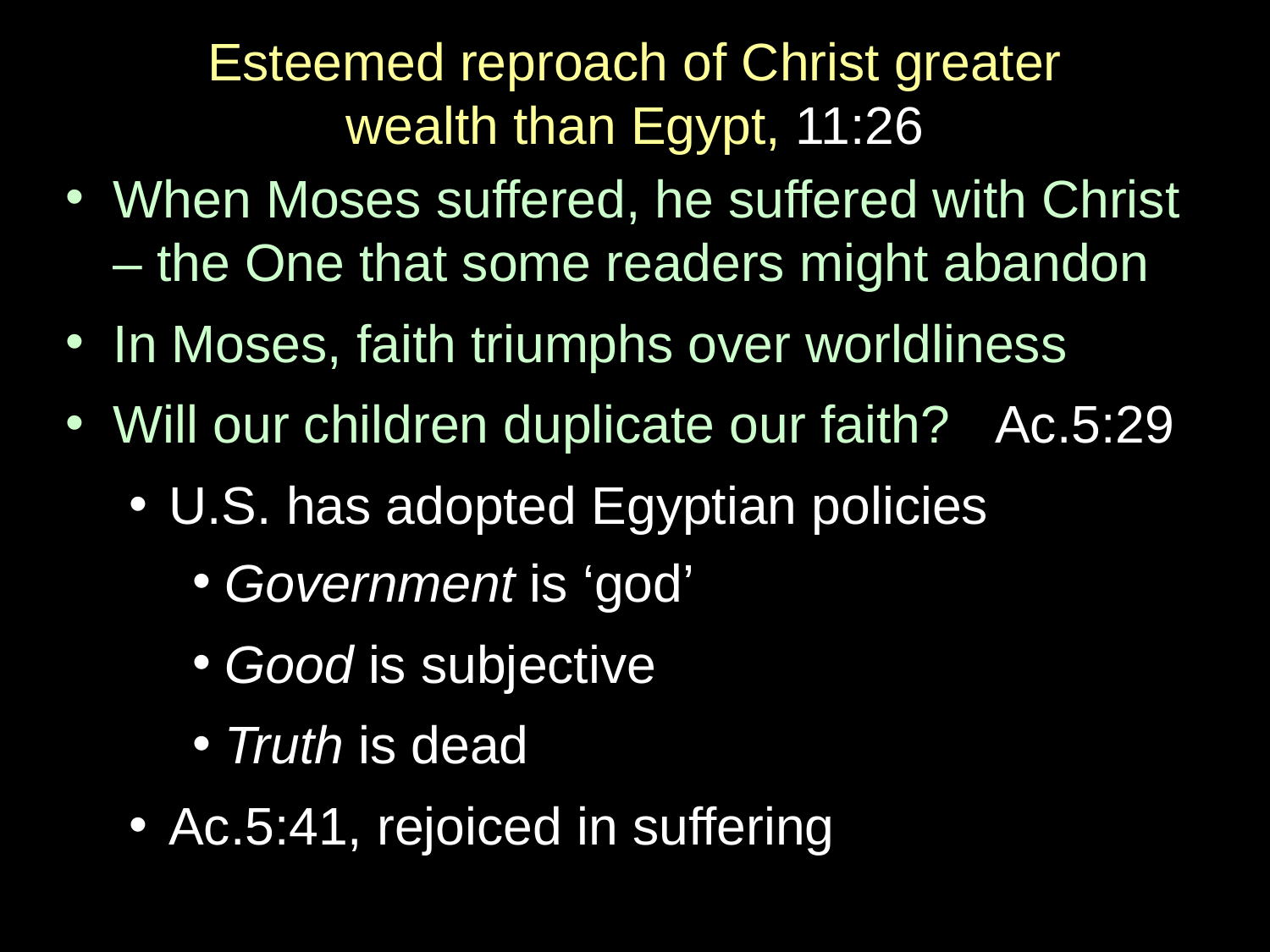

Esteemed reproach of Christ greater
wealth than Egypt, 11:26
When Moses suffered, he suffered with Christ – the One that some readers might abandon
In Moses, faith triumphs over worldliness
Will our children duplicate our faith?   Ac.5:29
U.S. has adopted Egyptian policies
Government is ‘god’
Good is subjective
Truth is dead
Ac.5:41, rejoiced in suffering